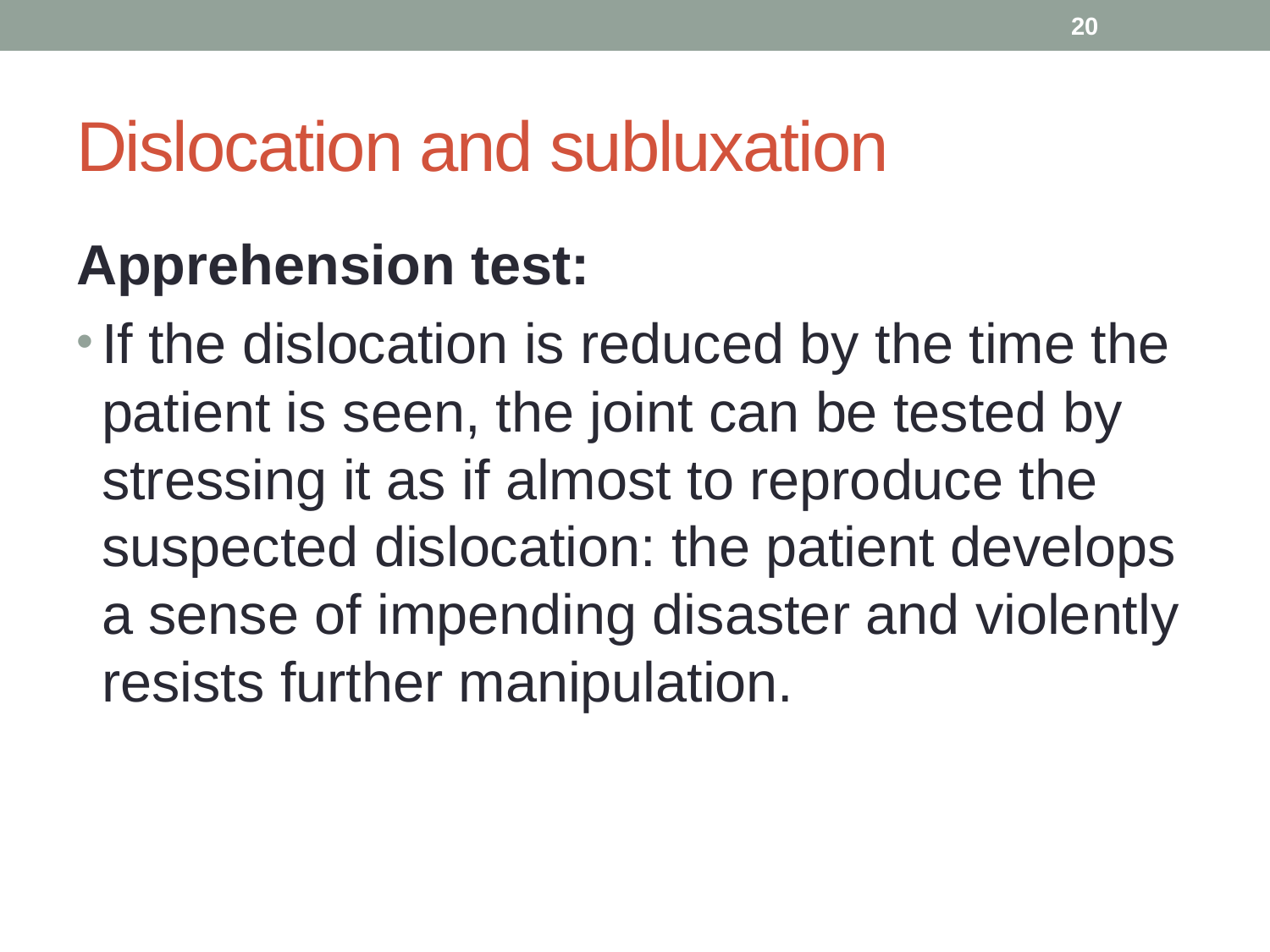

20
# Dislocation and subluxation
Apprehension test:
If the dislocation is reduced by the time the patient is seen, the joint can be tested by stressing it as if almost to reproduce the suspected dislocation: the patient develops a sense of impending disaster and violently resists further manipulation.